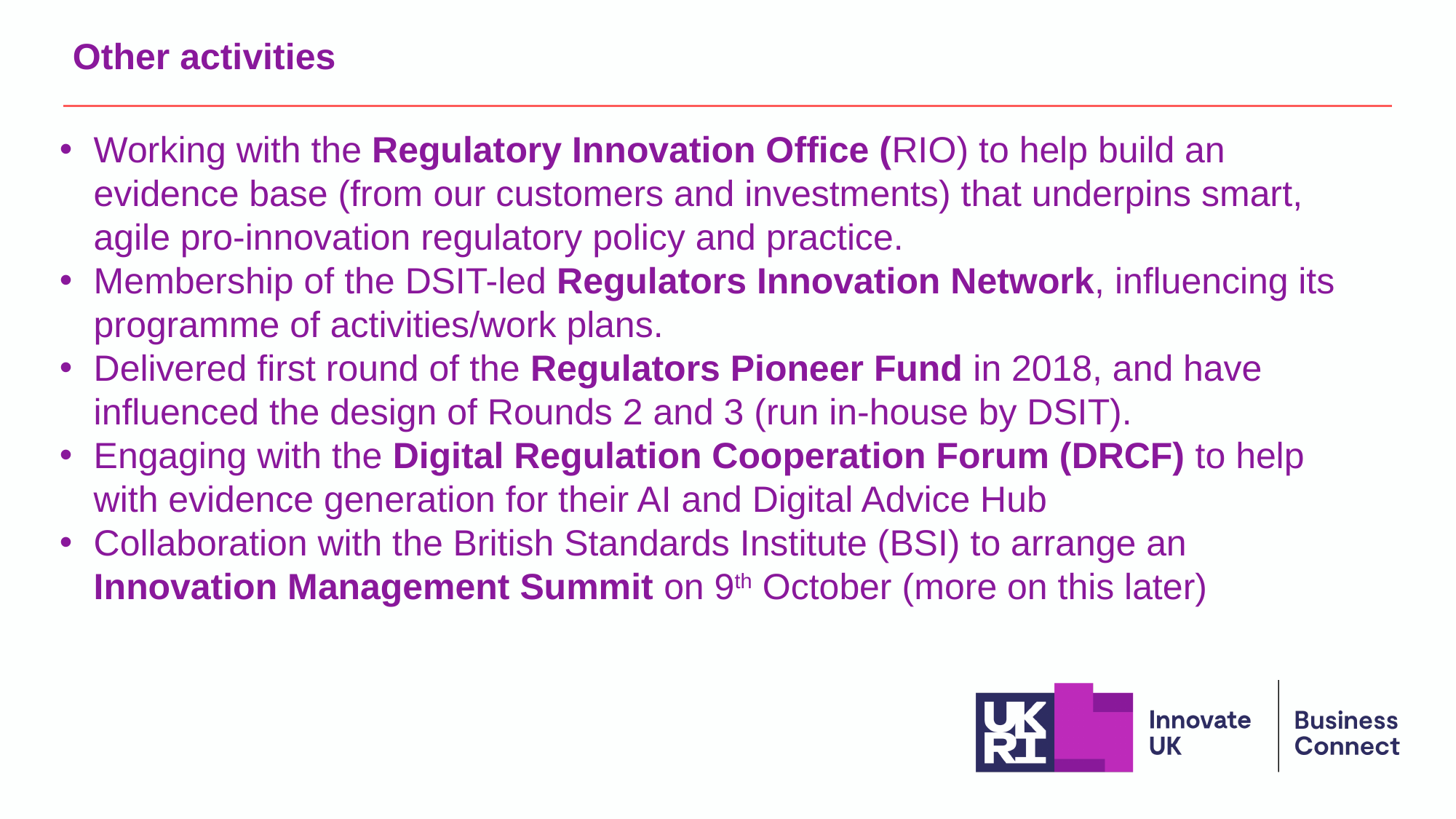

# Other activities
Working with the Regulatory Innovation Office (RIO) to help build an evidence base (from our customers and investments) that underpins smart, agile pro-innovation regulatory policy and practice.
Membership of the DSIT-led Regulators Innovation Network, influencing its programme of activities/work plans.
Delivered first round of the Regulators Pioneer Fund in 2018, and have influenced the design of Rounds 2 and 3 (run in-house by DSIT).
Engaging with the Digital Regulation Cooperation Forum (DRCF) to help with evidence generation for their AI and Digital Advice Hub
Collaboration with the British Standards Institute (BSI) to arrange an Innovation Management Summit on 9th October (more on this later)